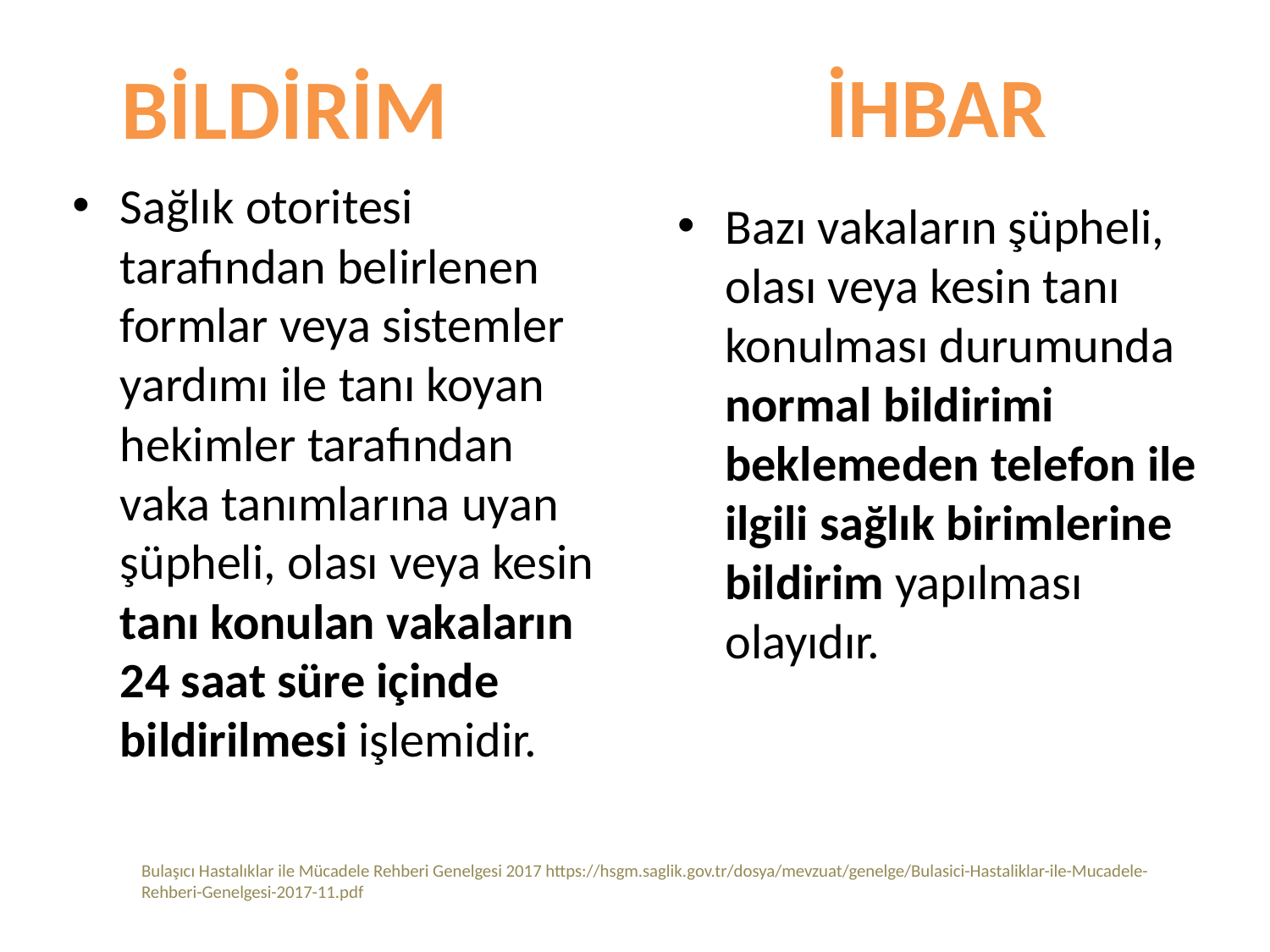

# İHBAR
BİLDİRİM
Sağlık otoritesi tarafından belirlenen formlar veya sistemler yardımı ile tanı koyan hekimler tarafından vaka tanımlarına uyan şüpheli, olası veya kesin tanı konulan vakaların 24 saat süre içinde bildirilmesi işlemidir.
Bazı vakaların şüpheli, olası veya kesin tanı konulması durumunda normal bildirimi beklemeden telefon ile ilgili sağlık birimlerine bildirim yapılması olayıdır.
Bulaşıcı Hastalıklar ile Mücadele Rehberi Genelgesi 2017 https://hsgm.saglik.gov.tr/dosya/mevzuat/genelge/Bulasici-Hastaliklar-ile-Mucadele-Rehberi-Genelgesi-2017-11.pdf